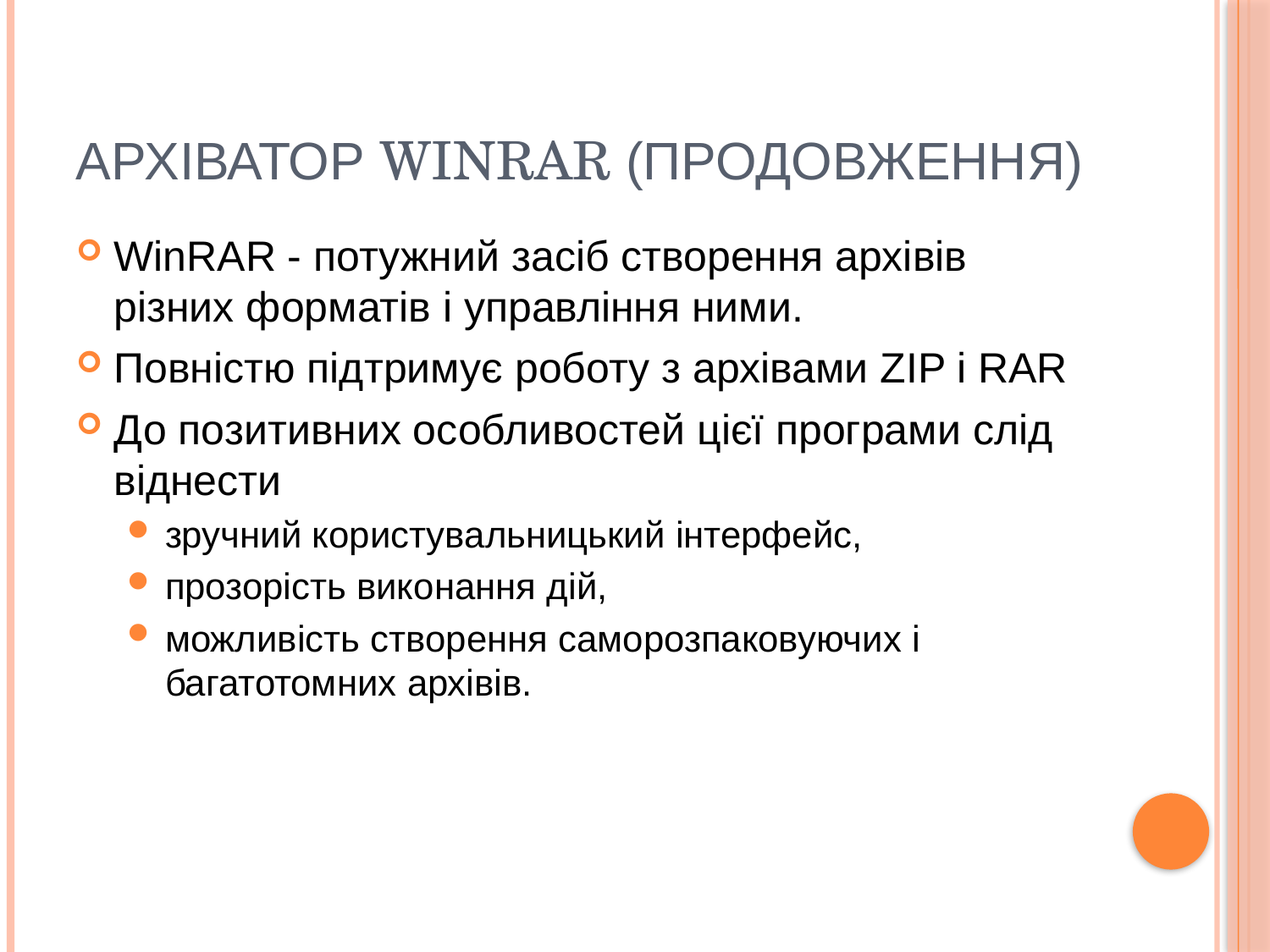

# Архіватор WinRAR (продовження)
WinRAR - потужний засіб створення архівів різних форматів і управління ними.
Повністю підтримує роботу з архівами ZIP і RAR
До позитивних особливостей цієї програми слід віднести
зручний користувальницький інтерфейс,
прозорість виконання дій,
можливість створення саморозпаковуючих і багатотомних архівів.